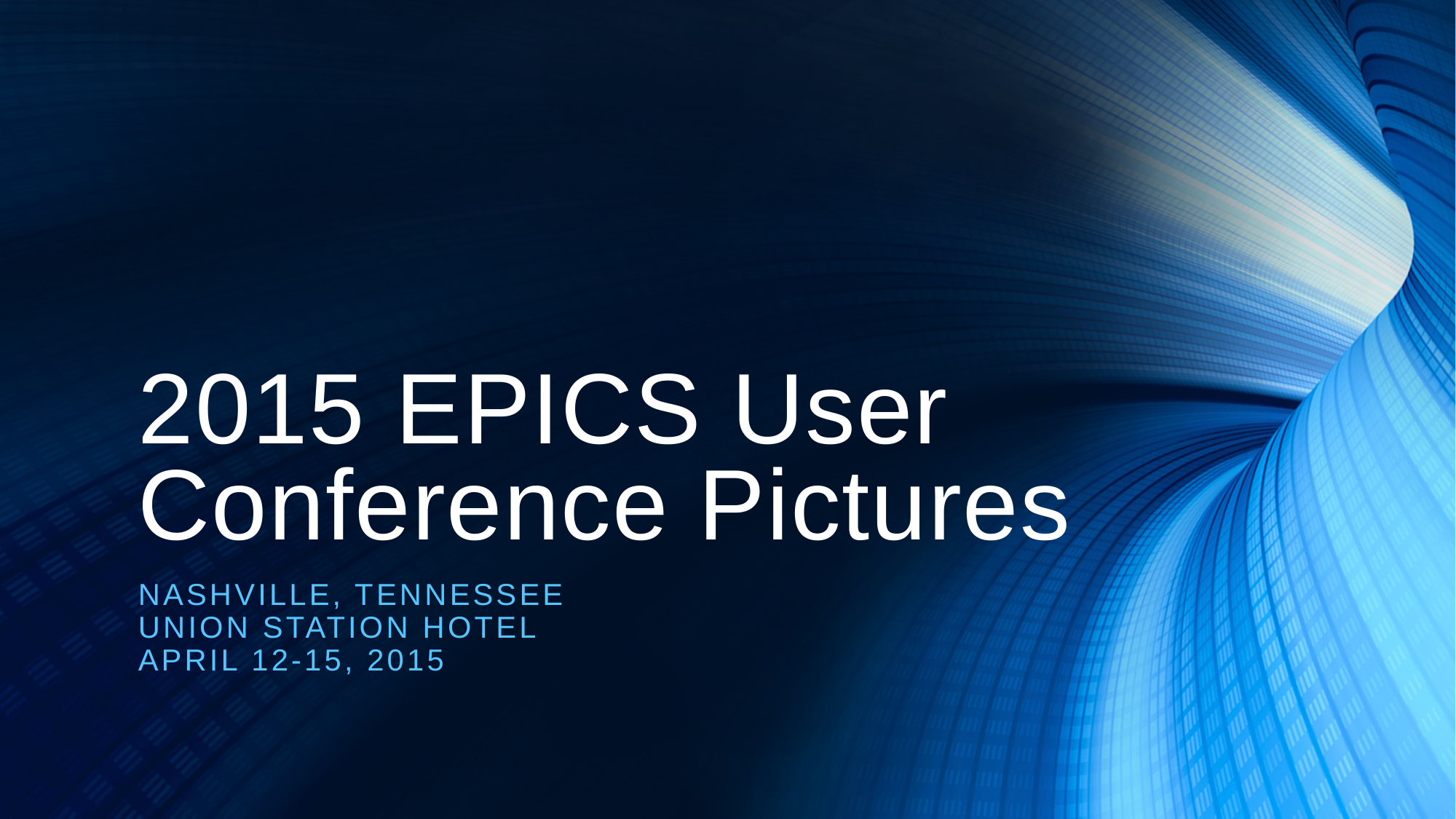

# 2015 EPICS User Conference Pictures
Nashville, Tennessee
Union Station Hotel
April 12-15, 2015